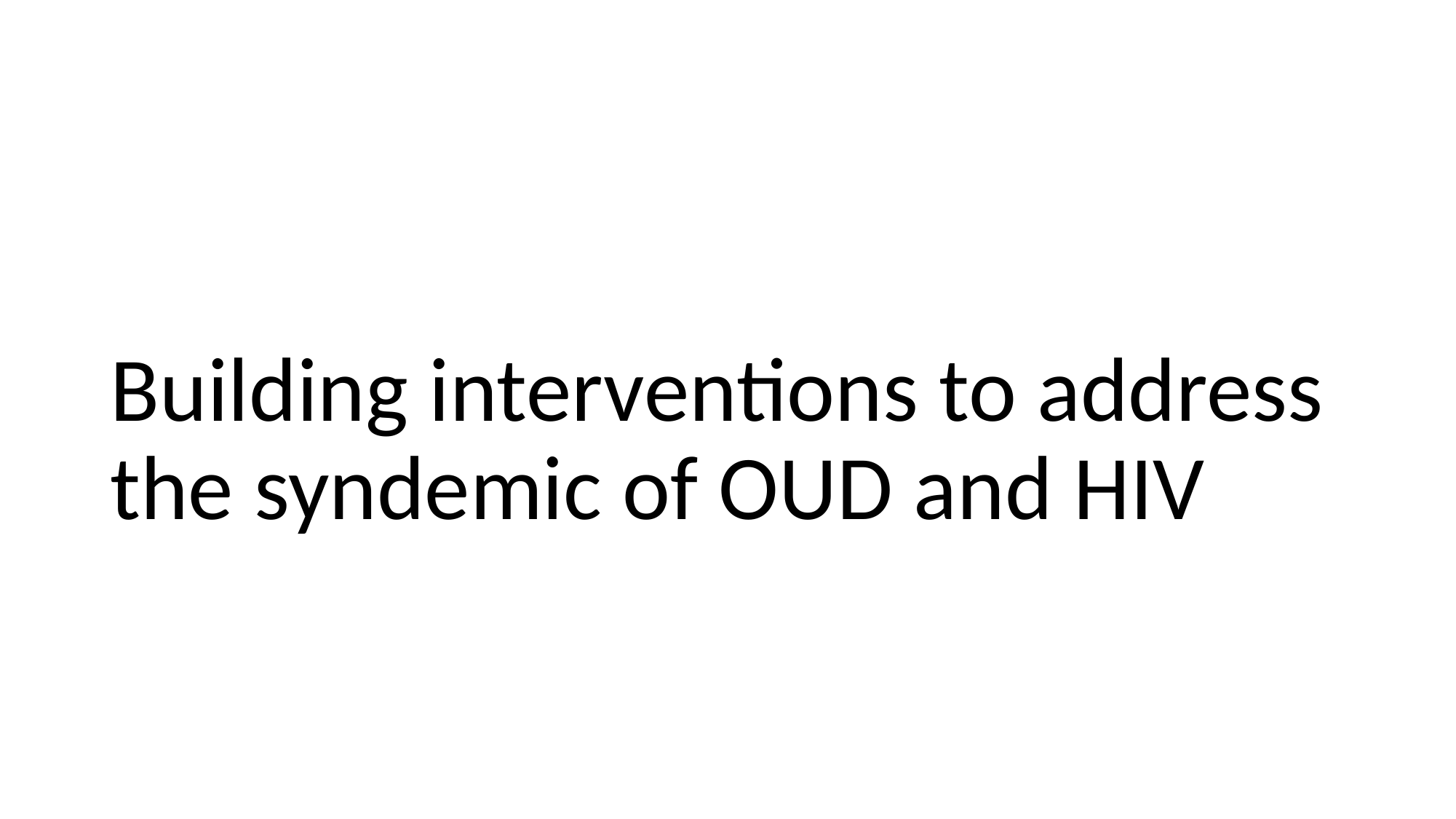

# Building interventions to address the syndemic of OUD and HIV